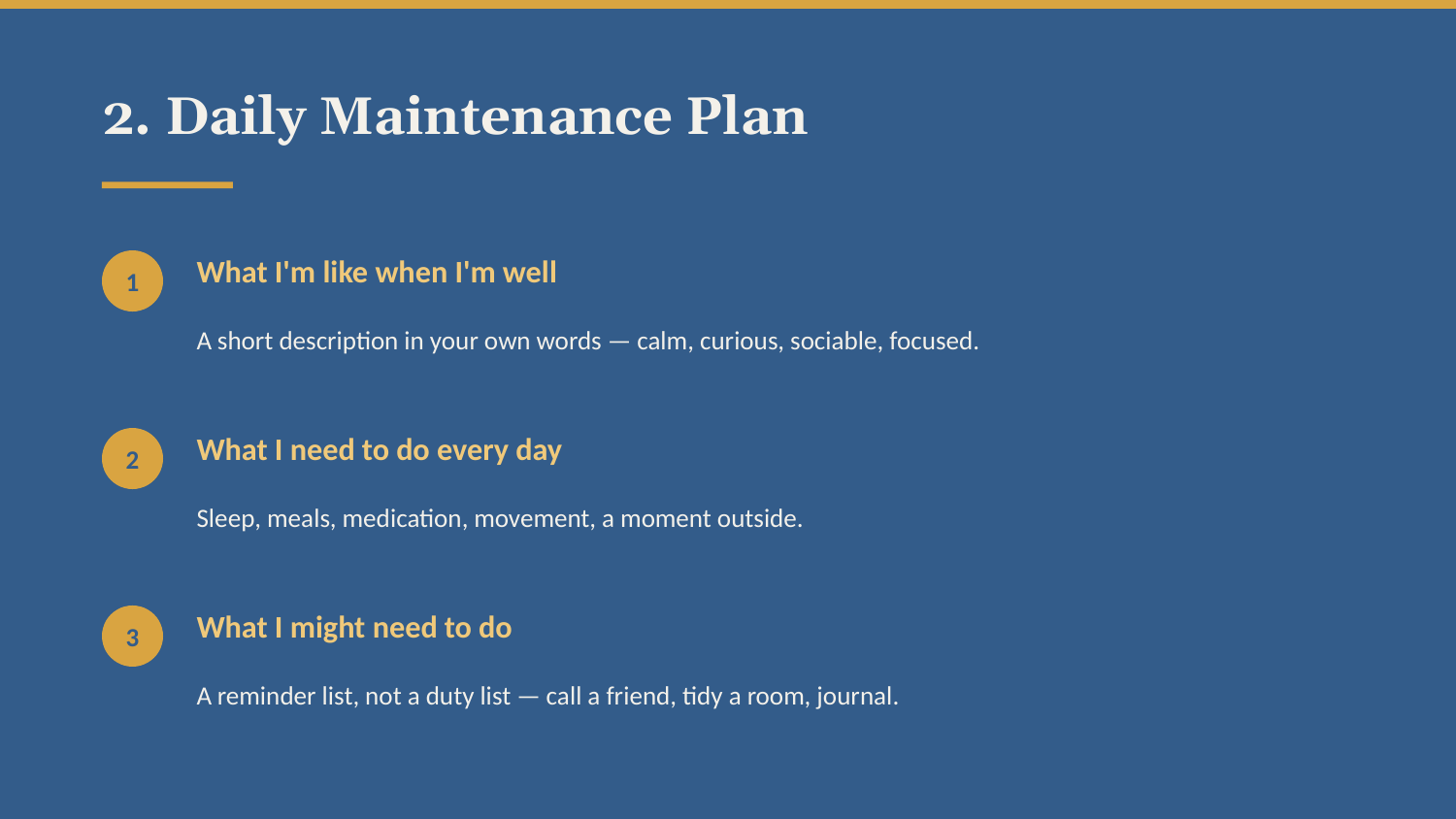

2. Daily Maintenance Plan

What I'm like when I'm well

1
A short description in your own words — calm, curious, sociable, focused.
What I need to do every day

2
Sleep, meals, medication, movement, a moment outside.
What I might need to do

3
A reminder list, not a duty list — call a friend, tidy a room, journal.